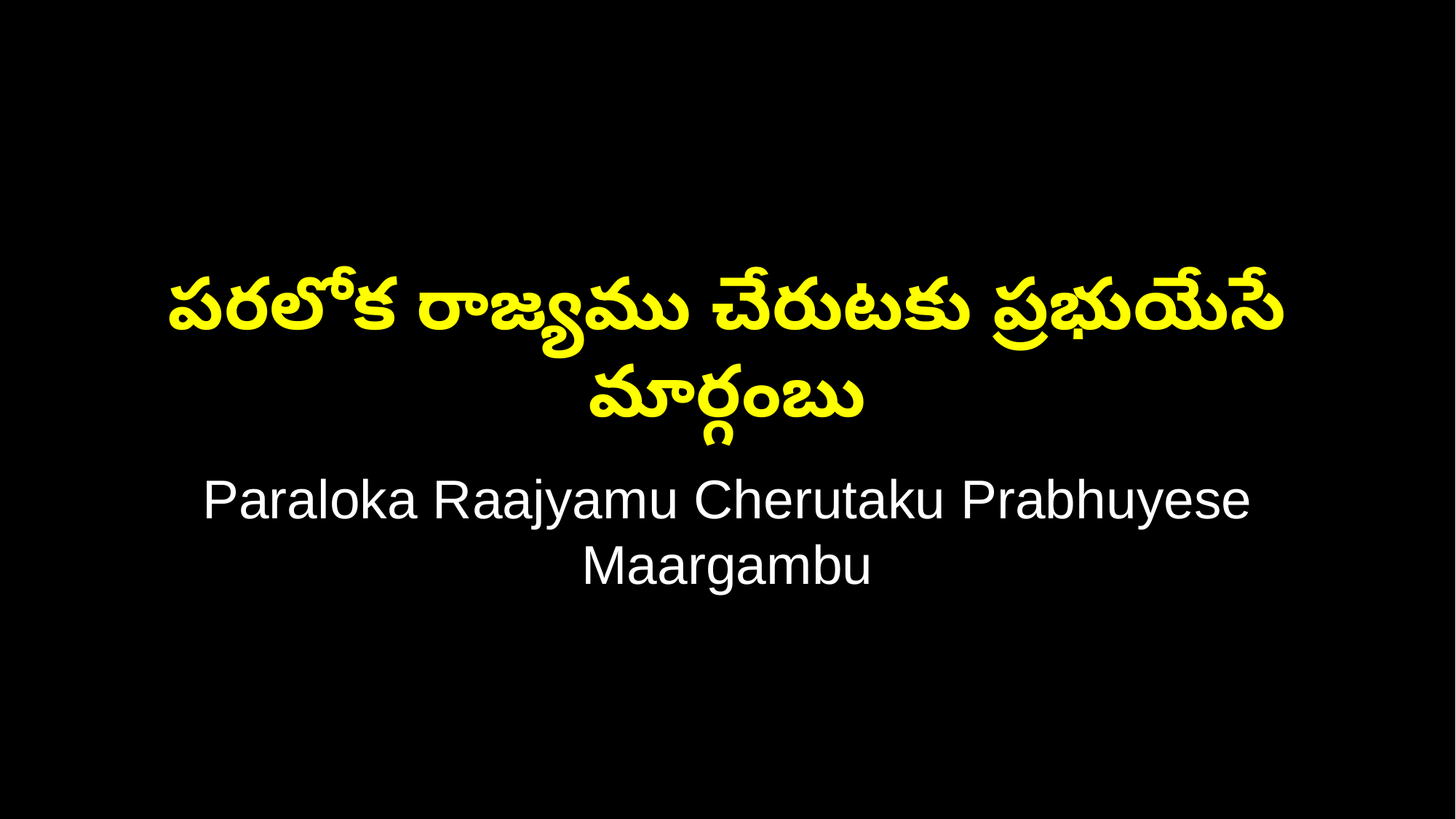

పరలోక రాజ్యము చేరుటకు ప్రభుయేసే మార్గంబు
Paraloka Raajyamu Cherutaku Prabhuyese Maargambu